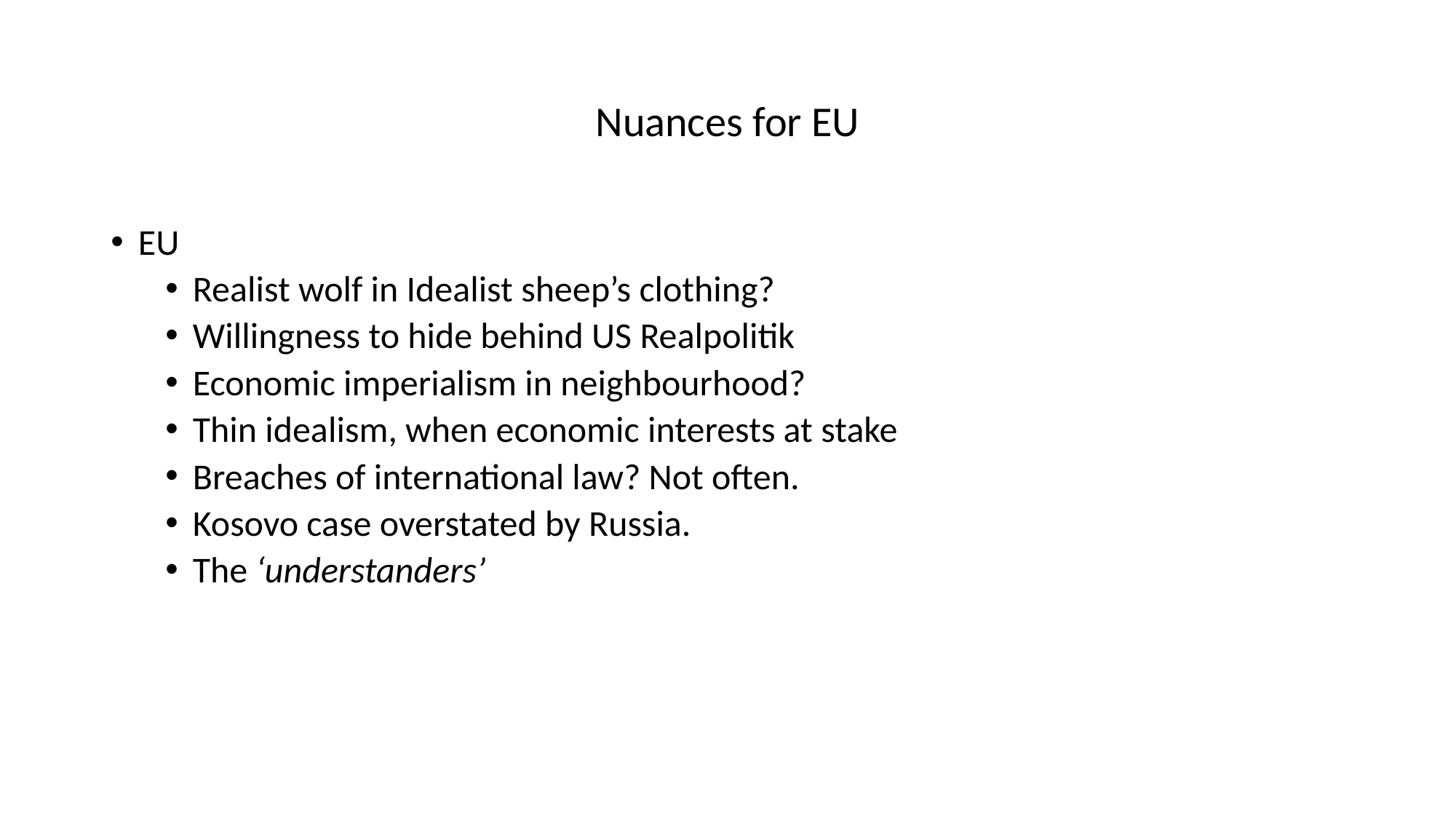

# Nuances for EU
EU
Realist wolf in Idealist sheep’s clothing?
Willingness to hide behind US Realpolitik
Economic imperialism in neighbourhood?
Thin idealism, when economic interests at stake
Breaches of international law? Not often.
Kosovo case overstated by Russia.
The ‘understanders’